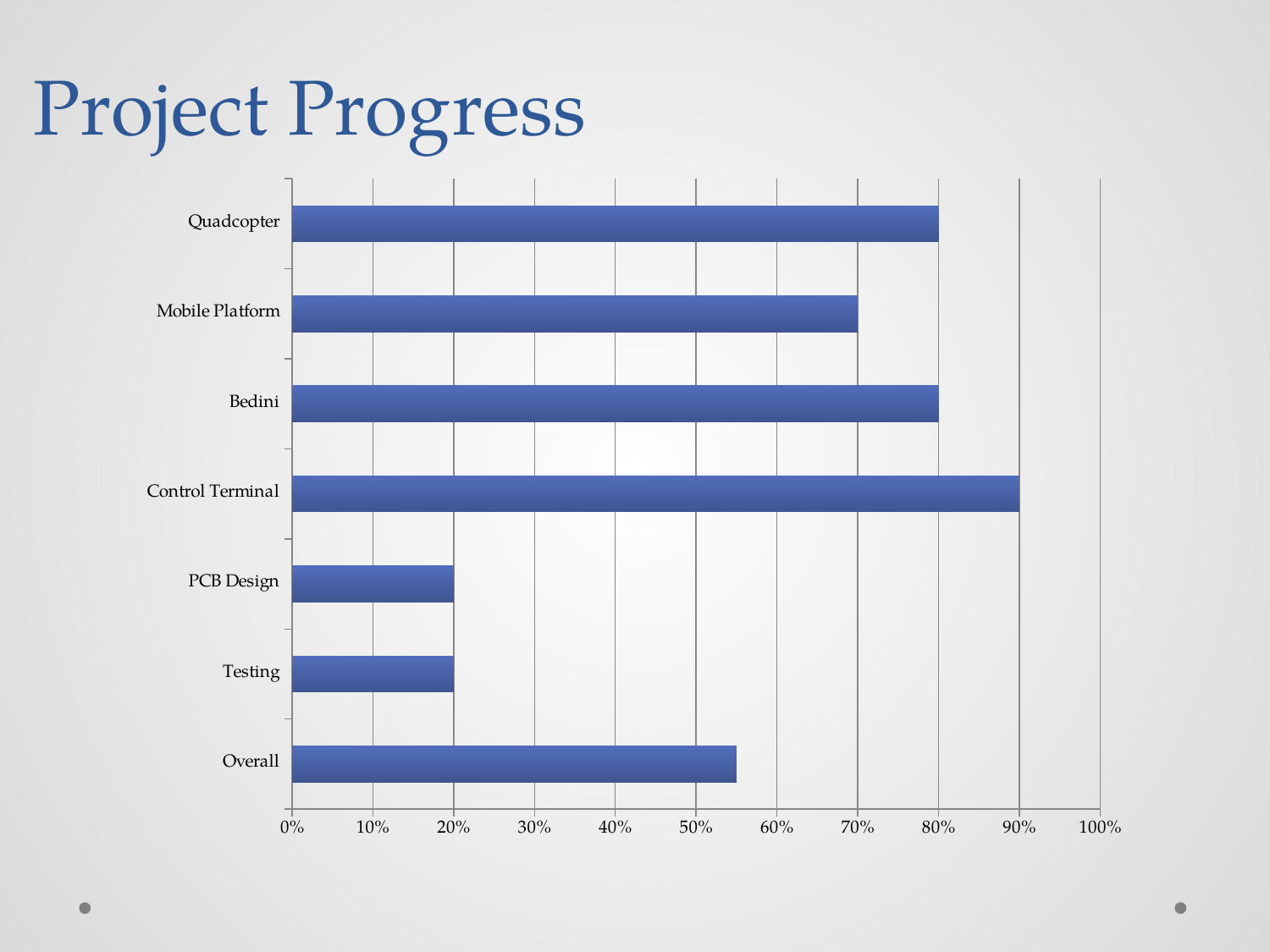

Project Progress

### Chart

| Category |  |
|---|---|
| Overall | 0.55 |
| Testing | 0.2 |
| PCB Design | 0.2 |
| Control Terminal | 0.9 |
| Bedini | 0.8 |
| Mobile Platform | 0.7 |
| Quadcopter | 0.8 |